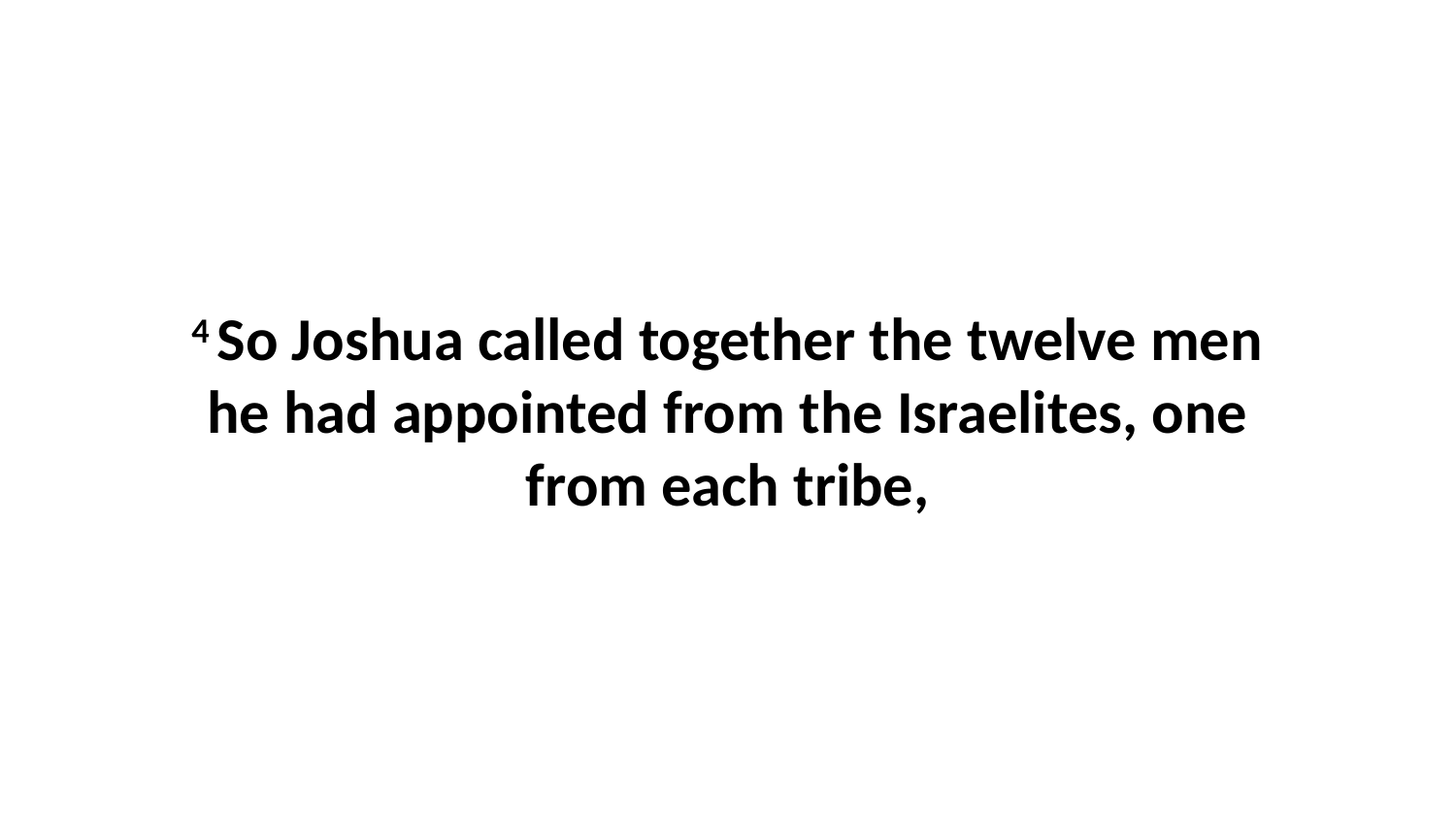

4 So Joshua called together the twelve men he had appointed from the Israelites, one from each tribe,